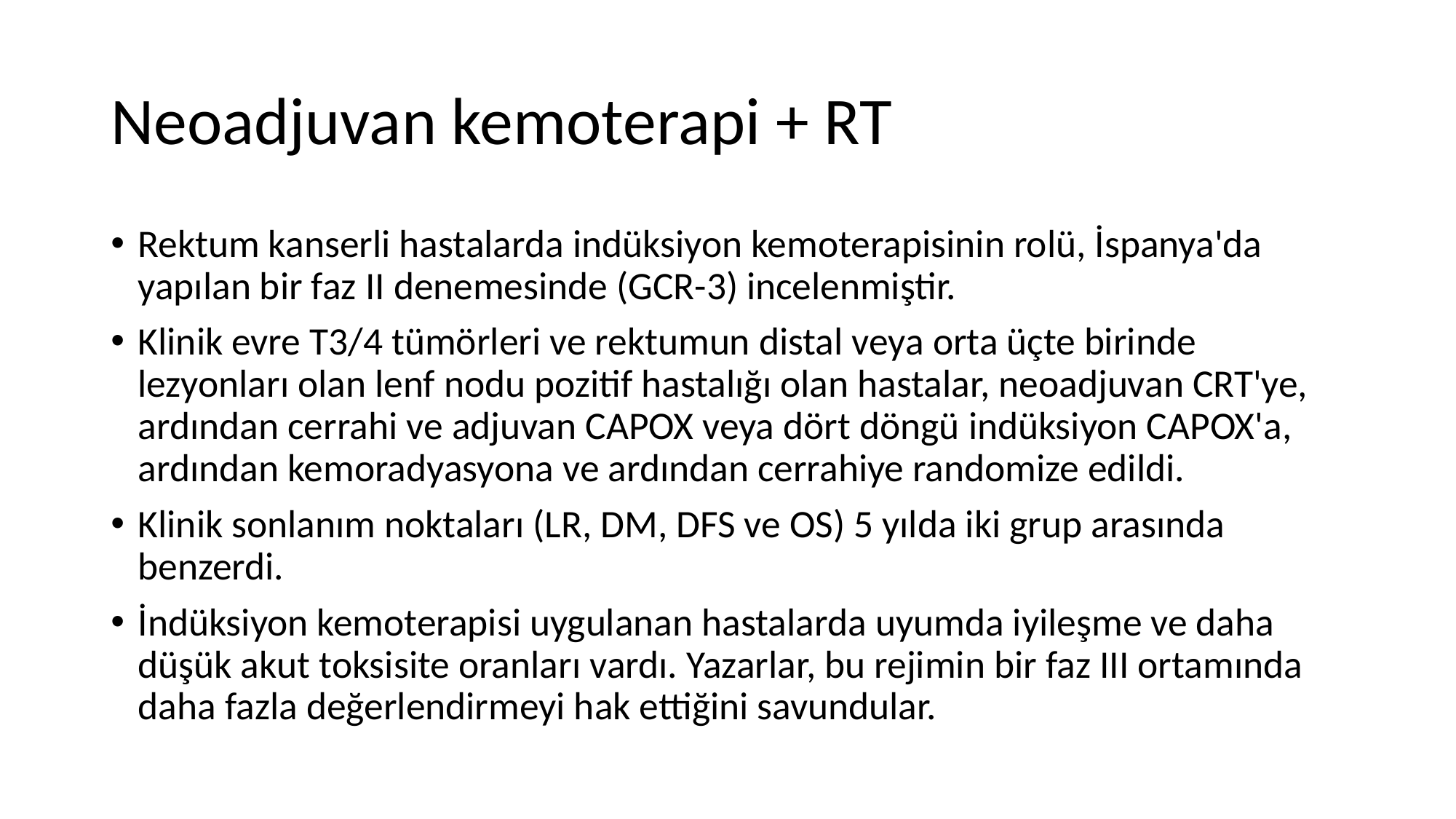

# Neoadjuvan kemoterapi + RT
Rektum kanserli hastalarda indüksiyon kemoterapisinin rolü, İspanya'da yapılan bir faz II denemesinde (GCR-3) incelenmiştir.
Klinik evre T3/4 tümörleri ve rektumun distal veya orta üçte birinde lezyonları olan lenf nodu pozitif hastalığı olan hastalar, neoadjuvan CRT'ye, ardından cerrahi ve adjuvan CAPOX veya dört döngü indüksiyon CAPOX'a, ardından kemoradyasyona ve ardından cerrahiye randomize edildi.
Klinik sonlanım noktaları (LR, DM, DFS ve OS) 5 yılda iki grup arasında benzerdi.
İndüksiyon kemoterapisi uygulanan hastalarda uyumda iyileşme ve daha düşük akut toksisite oranları vardı. Yazarlar, bu rejimin bir faz III ortamında daha fazla değerlendirmeyi hak ettiğini savundular.